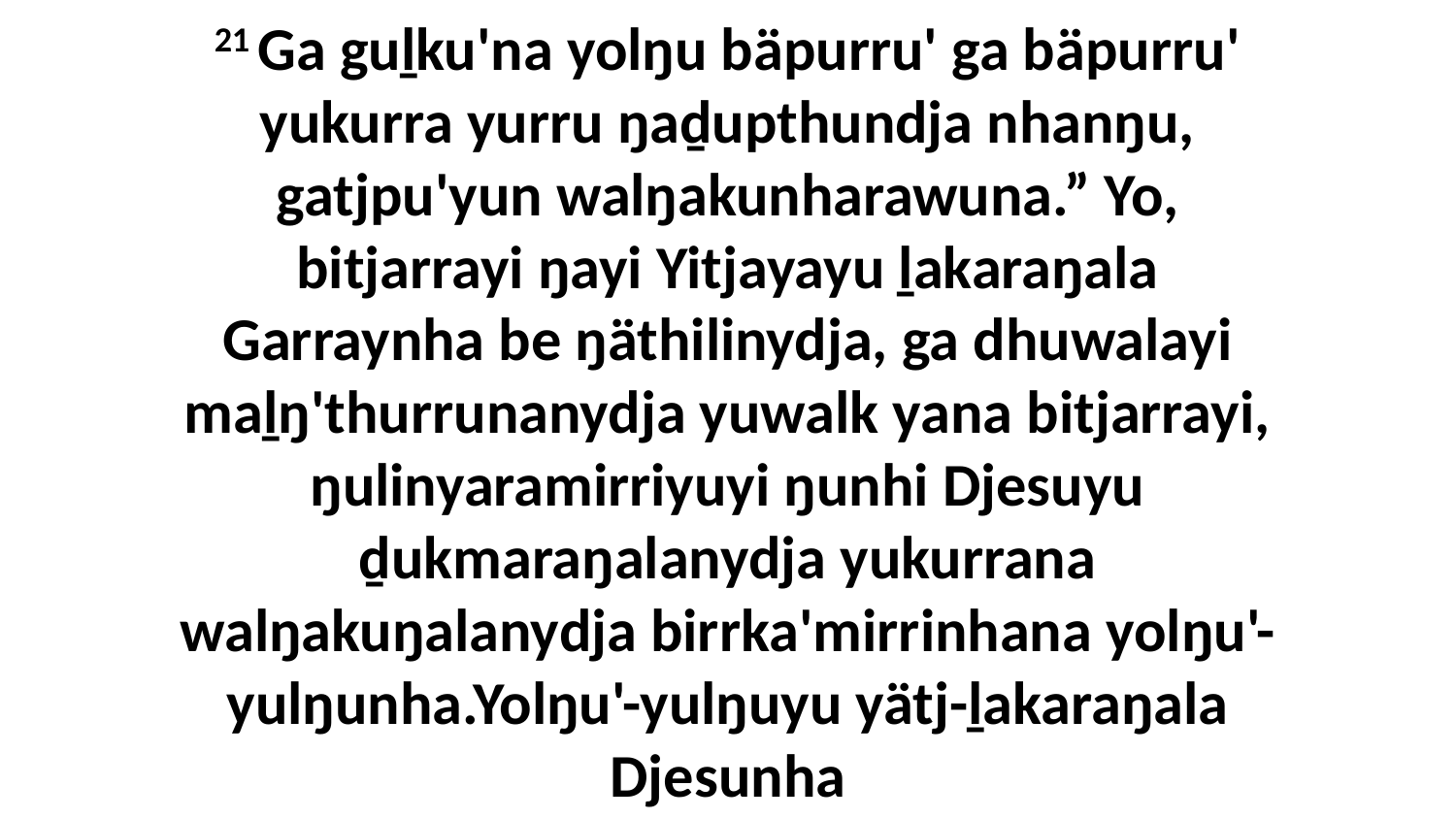

21 Ga guḻku'na yolŋu bäpurru' ga bäpurru' yukurra yurru ŋaḏupthundja nhanŋu, gatjpu'yun walŋakunharawuna.” Yo, bitjarrayi ŋayi Yitjayayu ḻakaraŋala Garraynha be ŋäthilinydja, ga dhuwalayi maḻŋ'thurrunanydja yuwalk yana bitjarrayi, ŋulinyaramirriyuyi ŋunhi Djesuyu ḏukmaraŋalanydja yukurrana walŋakuŋalanydja birrka'mirrinhana yolŋu'-yulŋunha.Yolŋu'-yulŋuyu yätj-ḻakaraŋala Djesunha